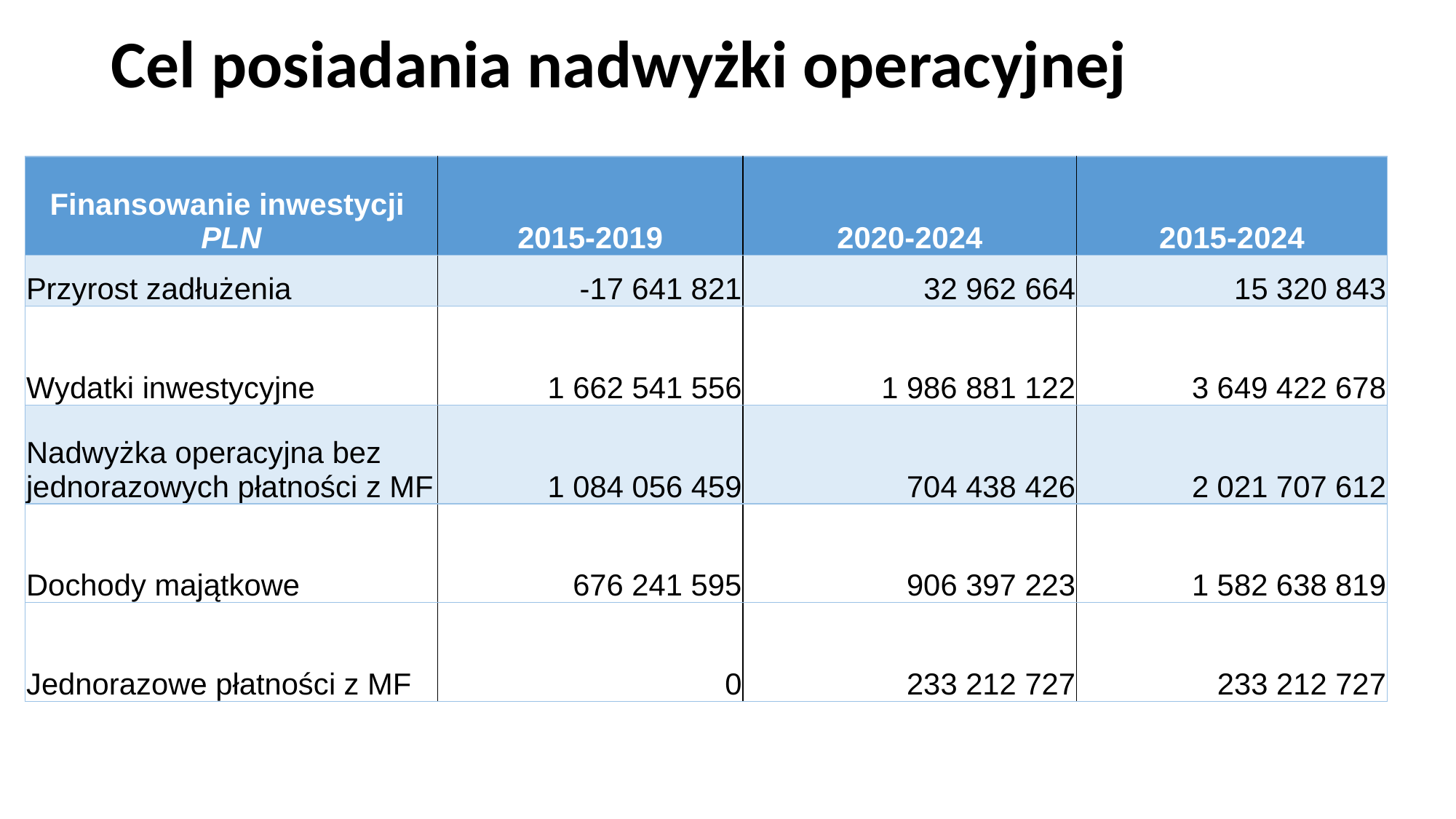

# Cel posiadania nadwyżki operacyjnej
| Finansowanie inwestycji PLN | 2015-2019 | 2020-2024 | 2015-2024 |
| --- | --- | --- | --- |
| Przyrost zadłużenia | -17 641 821 | 32 962 664 | 15 320 843 |
| Wydatki inwestycyjne | 1 662 541 556 | 1 986 881 122 | 3 649 422 678 |
| Nadwyżka operacyjna bez jednorazowych płatności z MF | 1 084 056 459 | 704 438 426 | 2 021 707 612 |
| Dochody majątkowe | 676 241 595 | 906 397 223 | 1 582 638 819 |
| Jednorazowe płatności z MF | 0 | 233 212 727 | 233 212 727 |